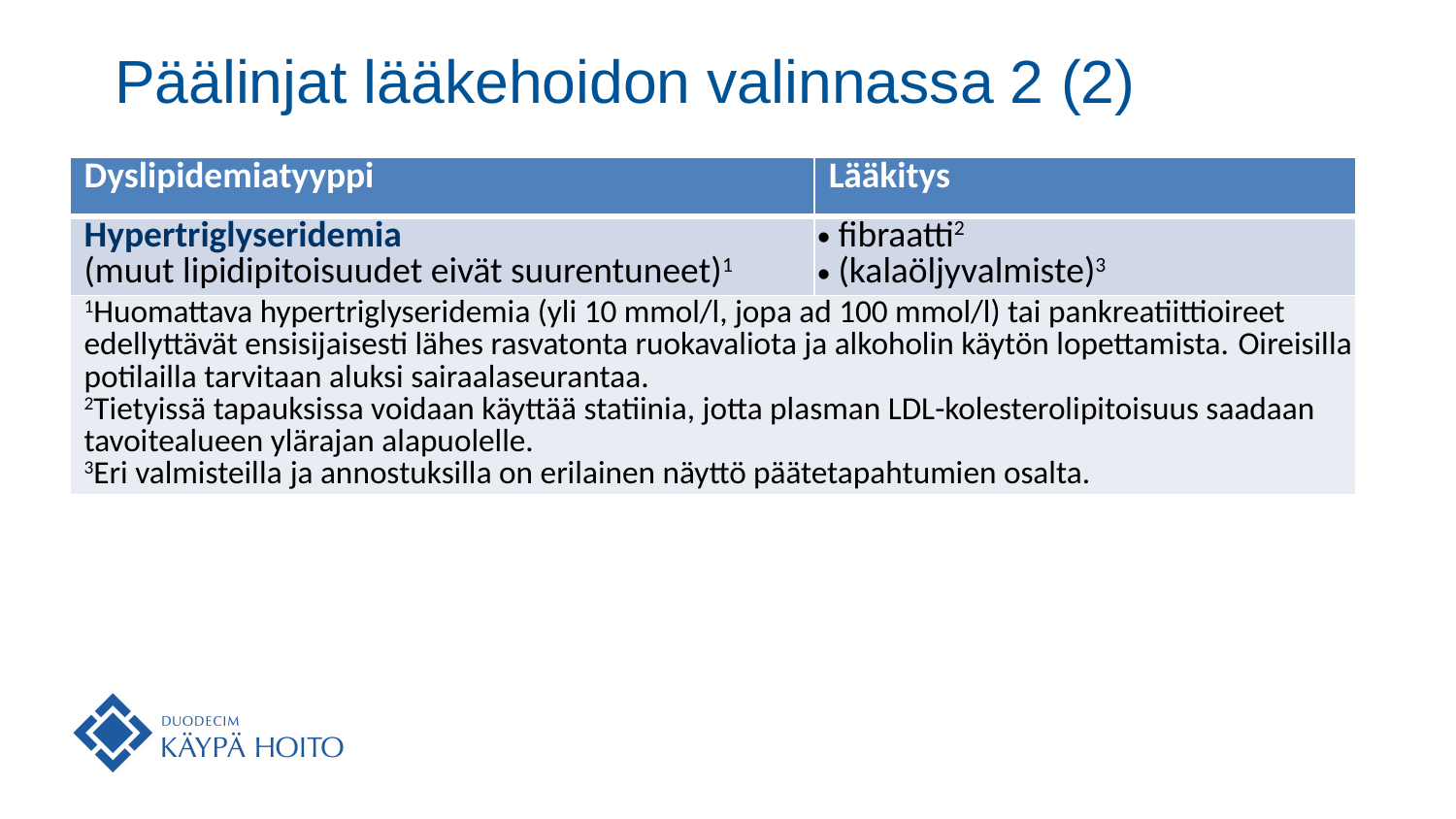

# Päälinjat lääkehoidon valinnassa 2 (2)
| Dyslipidemiatyyppi | Lääkitys |
| --- | --- |
| Hypertriglyseridemia (muut lipidipitoisuudet eivät suurentuneet)1 | fibraatti2 (kalaöljyvalmiste)3 |
| 1Huomattava hypertriglyseridemia (yli 10 mmol/l, jopa ad 100 mmol/l) tai pankreatiittioireet edellyttävät ensisijaisesti lähes rasvatonta ruokavaliota ja alkoholin käytön lopettamista. Oireisilla potilailla tarvitaan aluksi sairaalaseurantaa. 2Tietyissä tapauksissa voidaan käyttää statiinia, jotta plasman LDL-kolesterolipitoisuus saadaan tavoitealueen ylärajan alapuolelle. 3Eri valmisteilla ja annostuksilla on erilainen näyttö päätetapahtumien osalta. |  |